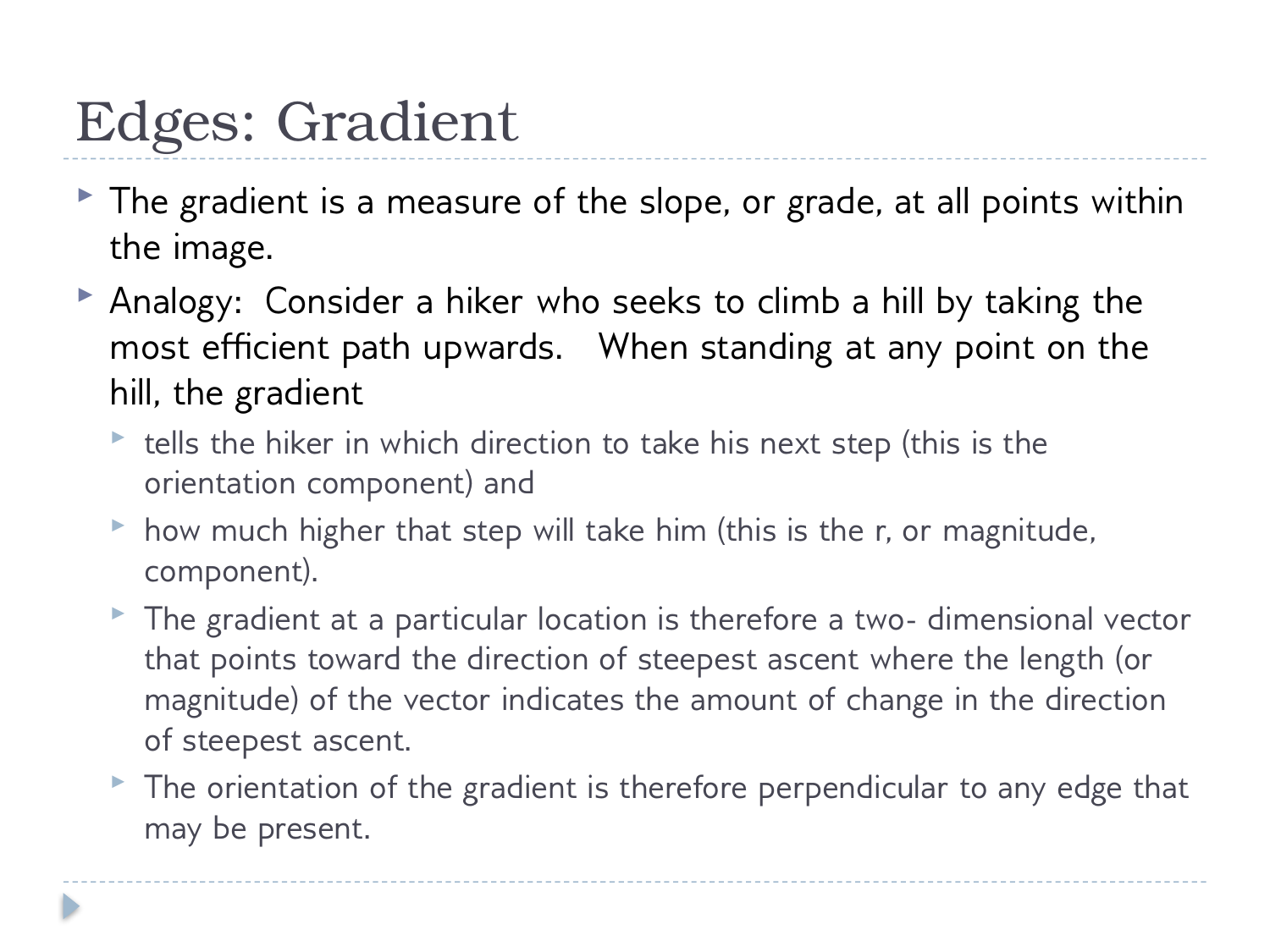

# Edges: Gradient
The gradient is a measure of the slope, or grade, at all points within the image.
Analogy:  Consider a hiker who seeks to climb a hill by taking the most efficient path upwards.   When standing at any point on the hill, the gradient
tells the hiker in which direction to take his next step (this is the orientation component) and
how much higher that step will take him (this is the r, or magnitude, component).
The gradient at a particular location is therefore a two- dimensional vector that points toward the direction of steepest ascent where the length (or magnitude) of the vector indicates the amount of change in the direction of steepest ascent.
The orientation of the gradient is therefore perpendicular to any edge that may be present.